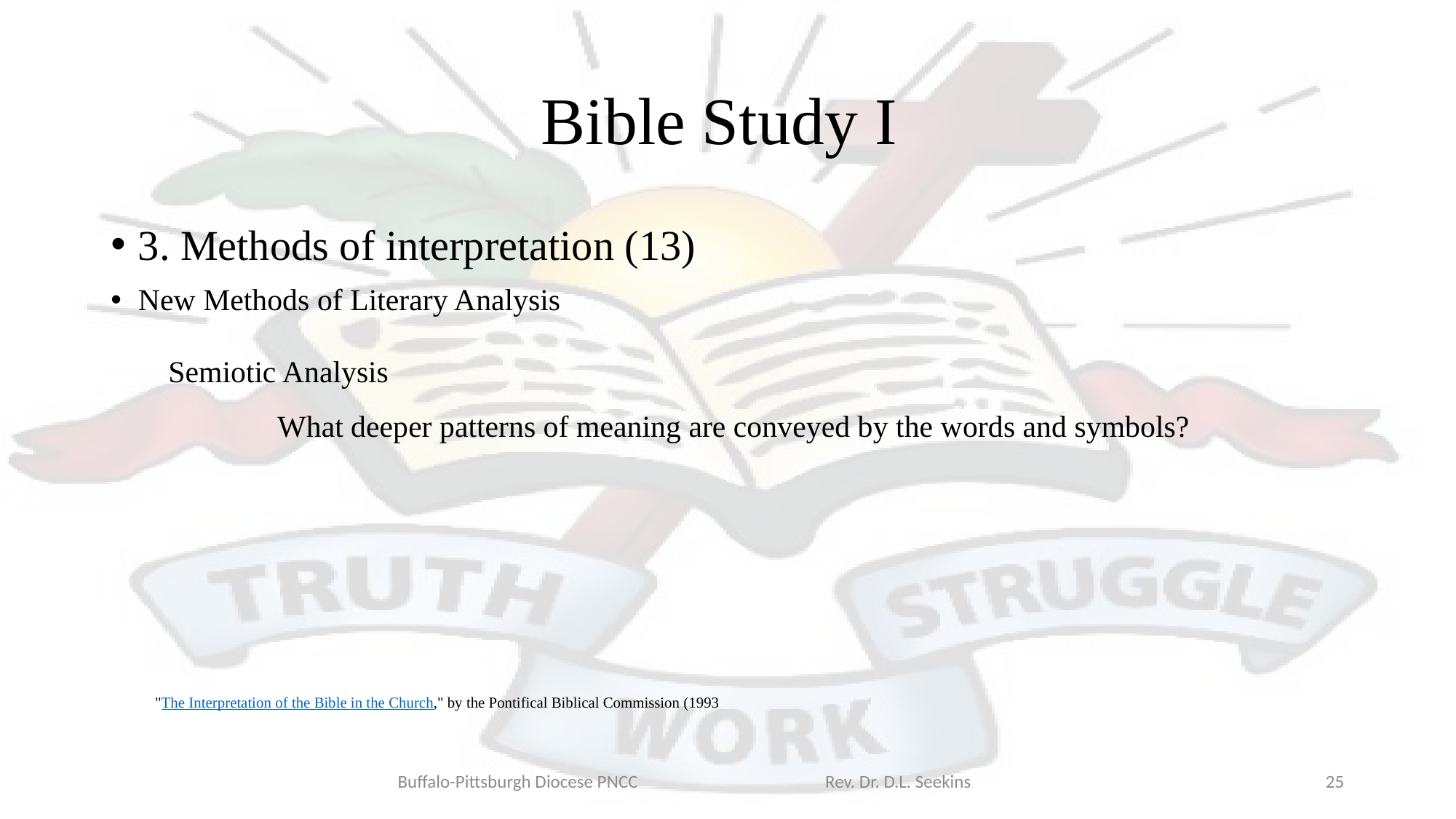

# Bible Study I
3. Methods of interpretation (13)
New Methods of Literary Analysis
Semiotic Analysis
	What deeper patterns of meaning are conveyed by the words and symbols?
 "The Interpretation of the Bible in the Church," by the Pontifical Biblical Commission (1993
Buffalo-Pittsburgh Diocese PNCC                                             Rev. Dr. D.L. Seekins
25